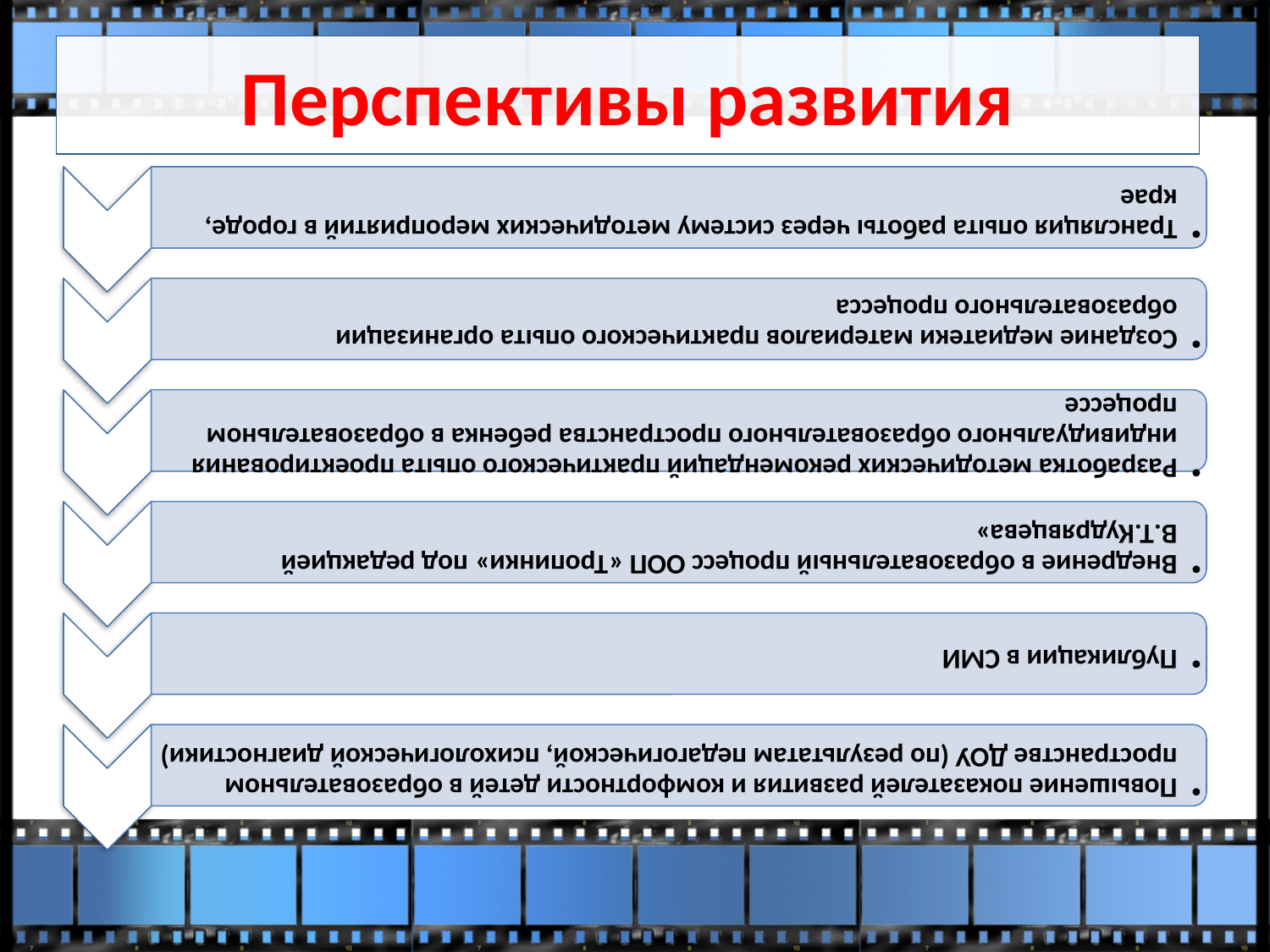

# Перспективы развития

Трансляция опыта работы через систему методических мероприятий в городе, крае

Создание медиатеки материалов практического опыта организации образовательного процесса

Разработка методических рекомендаций практического опыта проектирования индивидуального образовательного пространства ребенка в образовательном процессе

Внедрение в образовательный процесс ООП «Тропинки» под редакцией В.Т.Кудрявцева»

Публикации в СМИ

Повышение показателей развития и комфортности детей в образовательном пространстве ДОУ (по результатам педагогической, психологической диагностики)